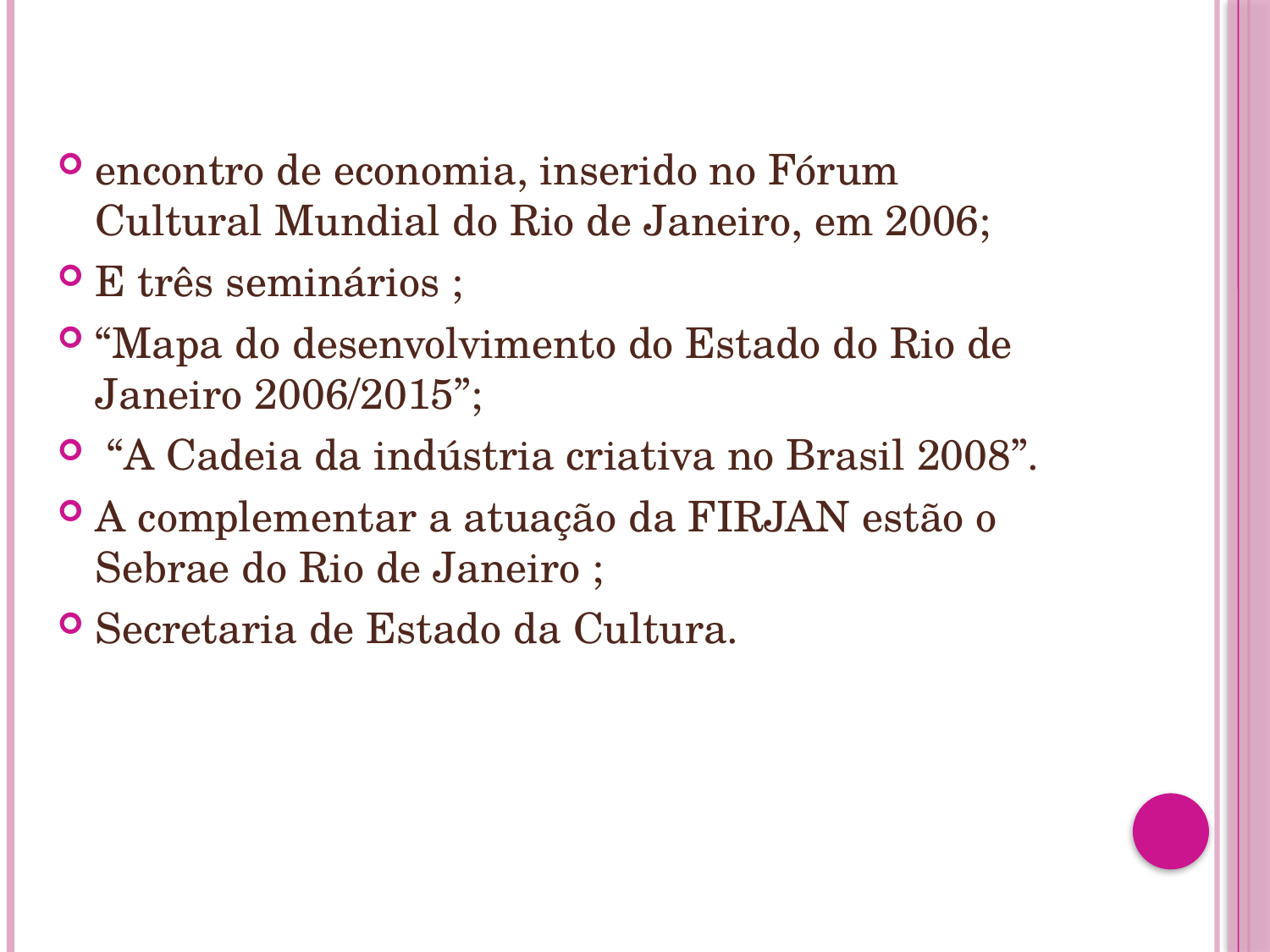

encontro de economia, inserido no Fórum Cultural Mundial do Rio de Janeiro, em 2006;
E três seminários ;
“Mapa do desenvolvimento do Estado do Rio de Janeiro 2006/2015”;
 “A Cadeia da indústria criativa no Brasil 2008”.
A complementar a atuação da FIRJAN estão o Sebrae do Rio de Janeiro ;
Secretaria de Estado da Cultura.